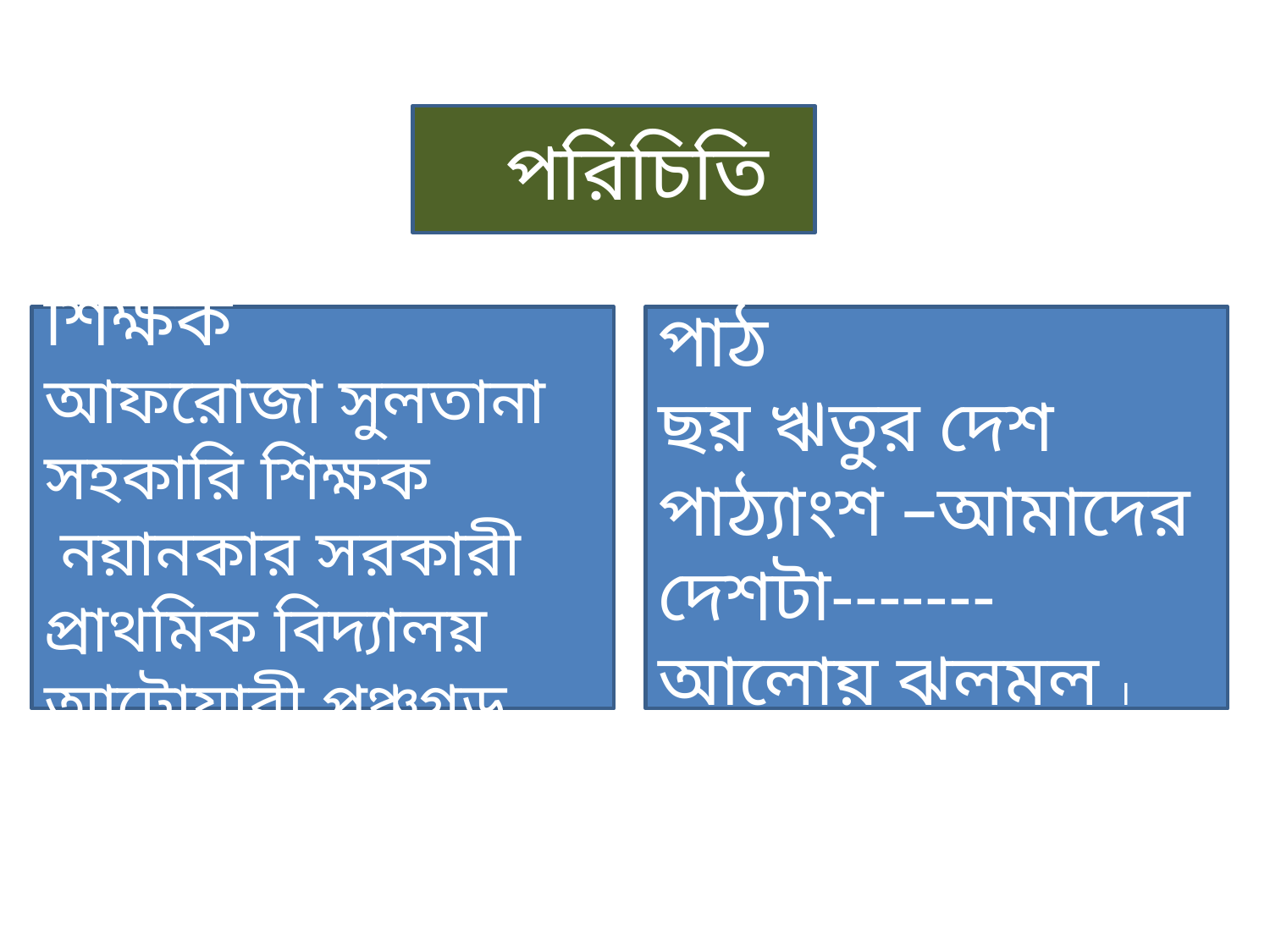

পরিচিতি
শিক্ষক
আফরোজা সুলতানা
সহকারি শিক্ষক
 নয়ানকার সরকারী প্রাথমিক বিদ্যালয় আটোয়ারী,পঞ্চগড়
পাঠ
ছয় ঋতুর দেশ
পাঠ্যাংশ –আমাদের দেশটা-------আলোয় ঝলমল ।